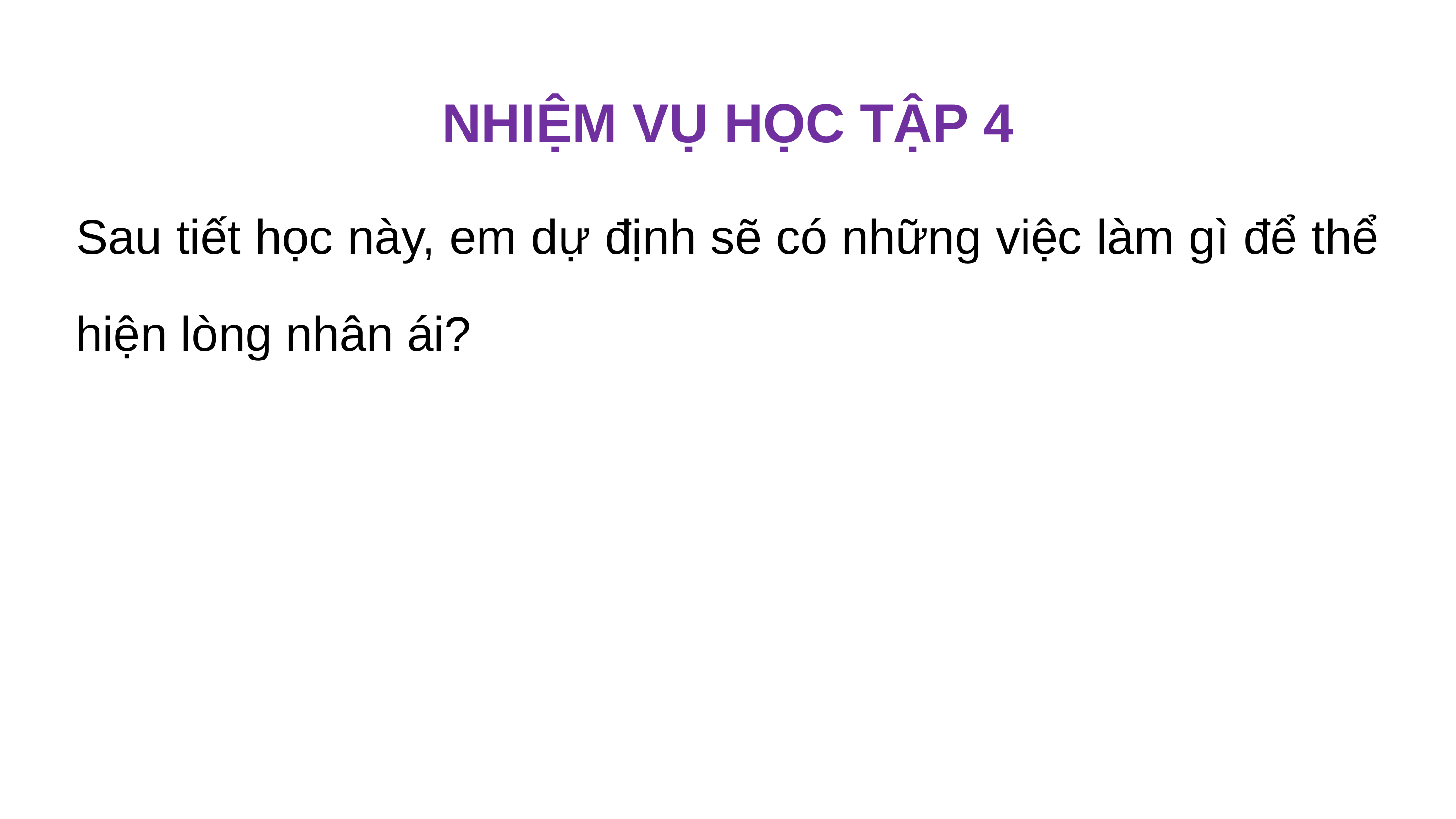

NHIỆM VỤ HỌC TẬP 4
Sau tiết học này, em dự định sẽ có những việc làm gì để thể hiện lòng nhân ái?